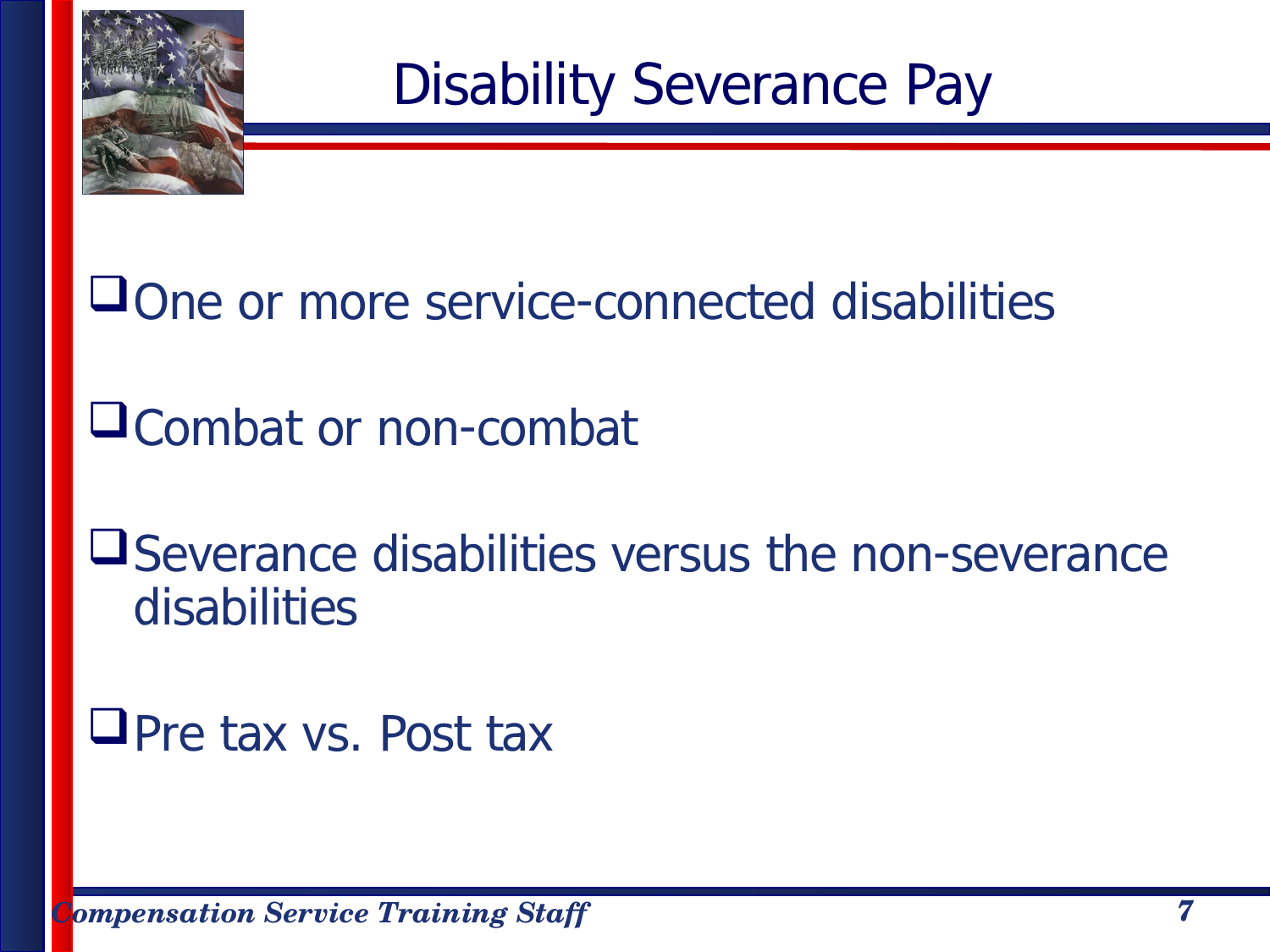

Disability Severance Pay

One or more service-connected disabilities

Combat or non-combat

Severance disabilities versus the non-severance disabilities

Pre tax vs. Post tax

7
7